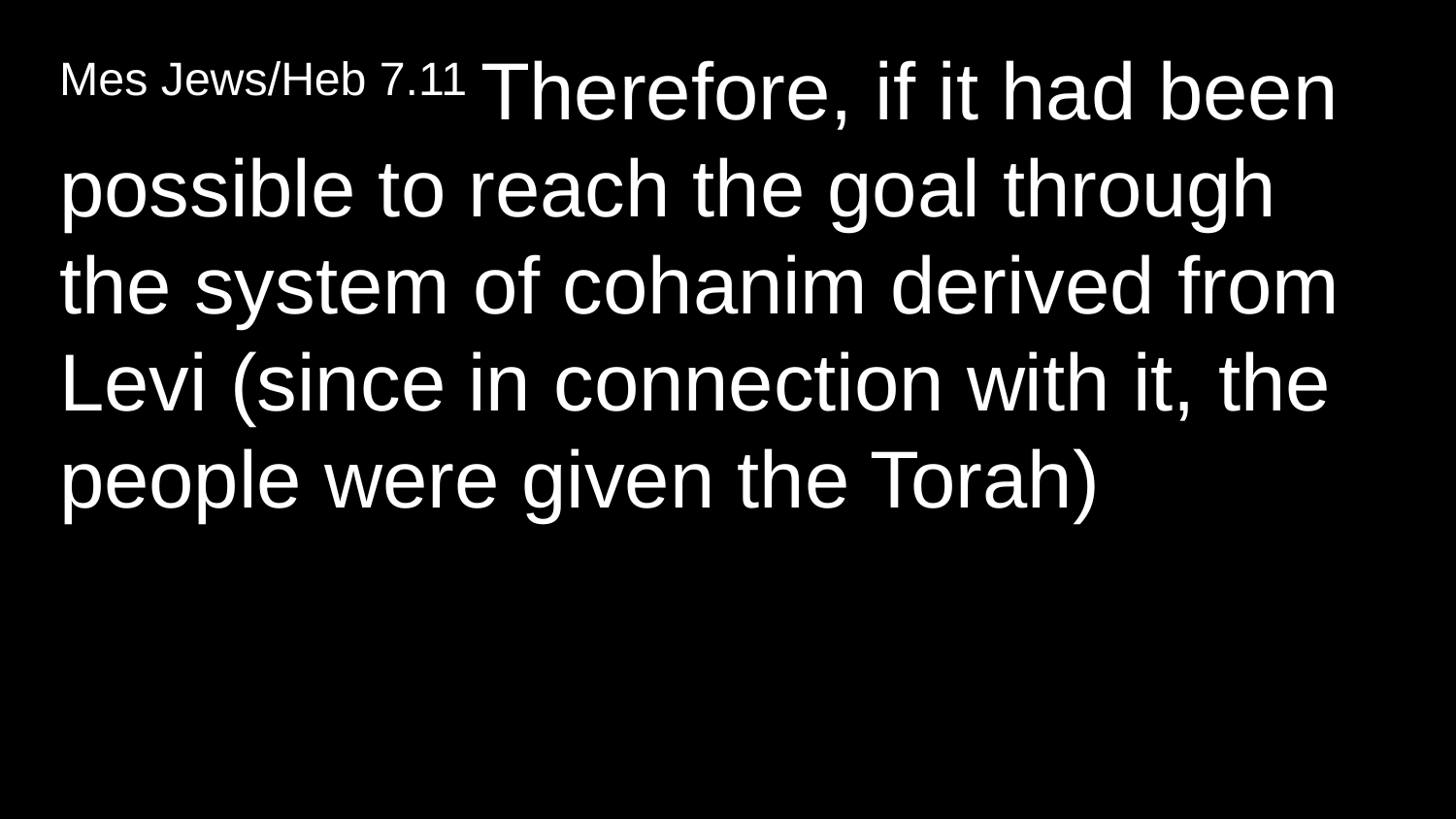

Mes Jews/Heb 7.11 Therefore, if it had been possible to reach the goal through the system of cohanim derived from Levi (since in connection with it, the people were given the Torah)